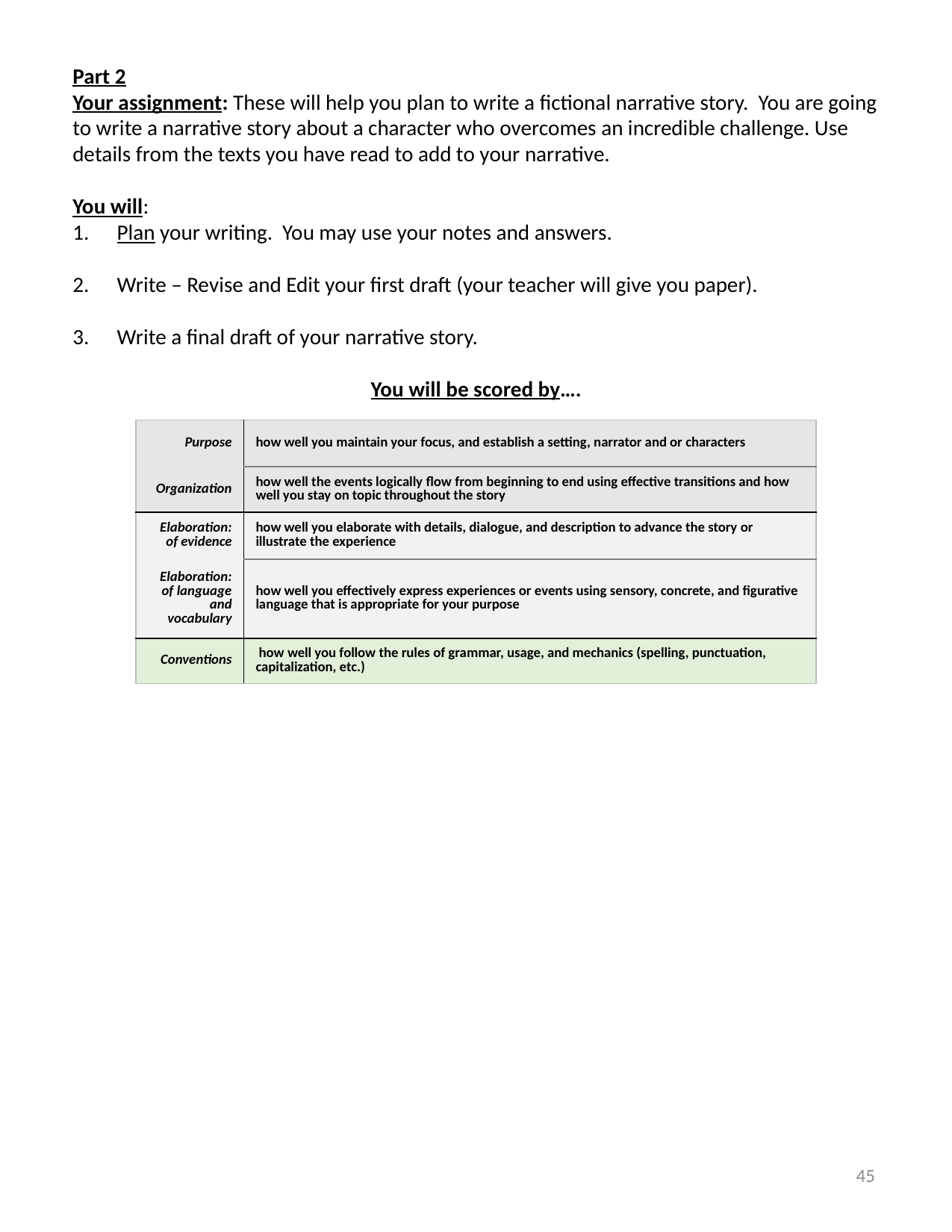

Part 2
Your assignment: These will help you plan to write a fictional narrative story.  You are going
to write a narrative story about a character who overcomes an incredible challenge. Use
details from the texts you have read to add to your narrative.

You will:
Plan your writing.  You may use your notes and answers.

Write – Revise and Edit your first draft (your teacher will give you paper).

Write a final draft of your narrative story.

You will be scored by….
| Purpose | how well you maintain your focus, and establish a setting, narrator and or characters |
| --- | --- |
| Organization | how well the events logically flow from beginning to end using effective transitions and how well you stay on topic throughout the story |
| Elaboration: of evidence | how well you elaborate with details, dialogue, and description to advance the story or illustrate the experience |
| Elaboration: of language and vocabulary | how well you effectively express experiences or events using sensory, concrete, and figurative language that is appropriate for your purpose |
| Conventions | how well you follow the rules of grammar, usage, and mechanics (spelling, punctuation, capitalization, etc.) |
45